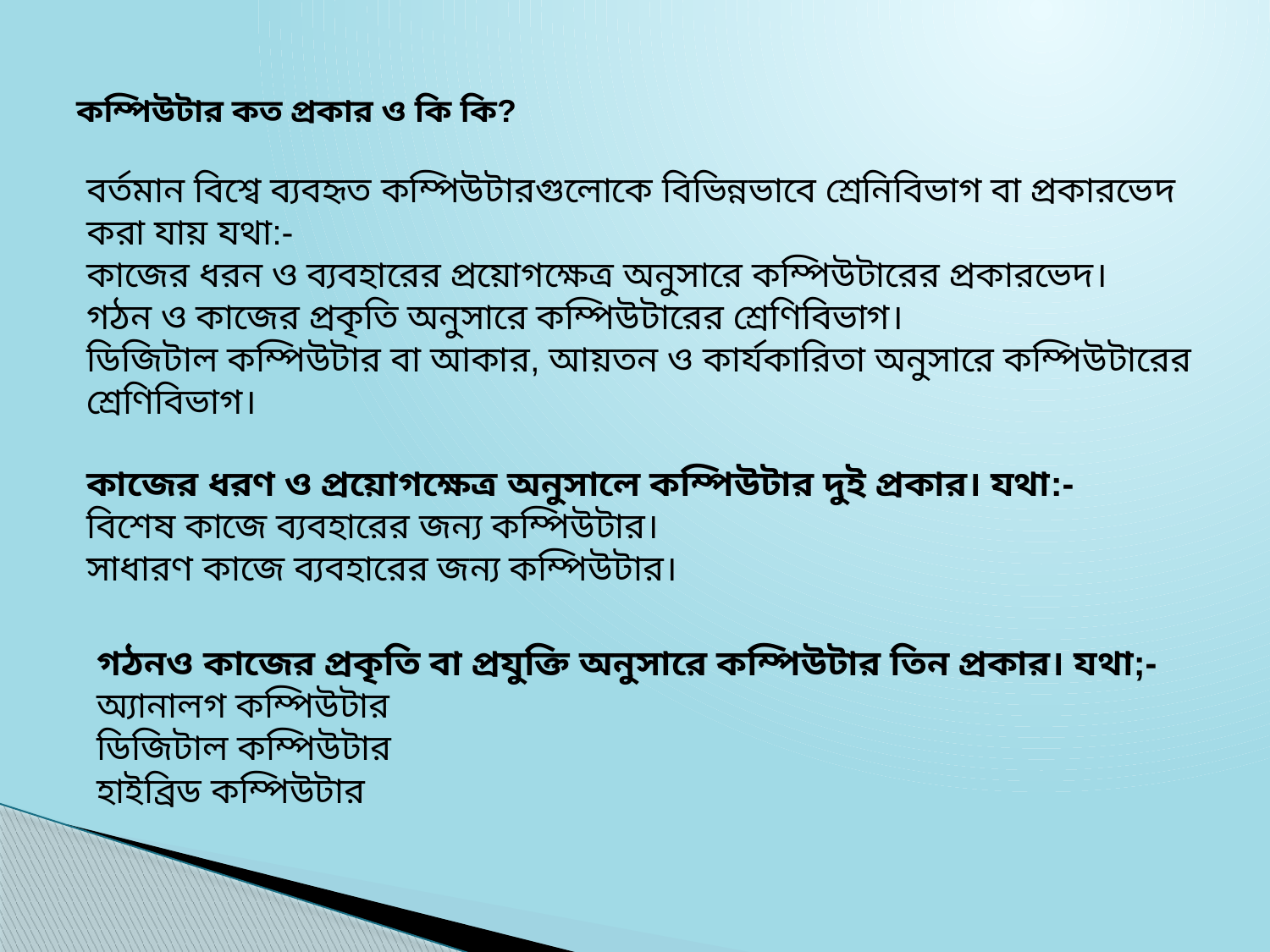

কম্পিউটার কত প্রকার ও কি কি?
বর্তমান বিশ্বে ব্যবহৃত কম্পিউটারগুলোকে বিভিন্নভাবে শ্রেনিবিভাগ বা প্রকারভেদ করা যায় যথা:-
কাজের ধরন ও ব্যবহারের প্রয়োগক্ষেত্র অনুসারে কম্পিউটারের প্রকারভেদ।
গঠন ও কাজের প্রকৃতি অনুসারে কম্পিউটারের শ্রেণিবিভাগ।
ডিজিটাল কম্পিউটার বা আকার, আয়তন ও কার্যকারিতা অনুসারে কম্পিউটারের শ্রেণিবিভাগ।
কাজের ধরণ ও প্রয়োগক্ষেত্র অনুসালে কম্পিউটার দুই প্রকার। যথা:-
বিশেষ কাজে ব্যবহারের জন্য কম্পিউটার।
সাধারণ কাজে ব্যবহারের জন্য কম্পিউটার।
গঠনও কাজের প্রকৃতি বা প্রযুক্তি অনুসারে কম্পিউটার তিন প্রকার। যথা;-
অ্যানালগ কম্পিউটার
ডিজিটাল কম্পিউটার
হাইব্রিড কম্পিউটার